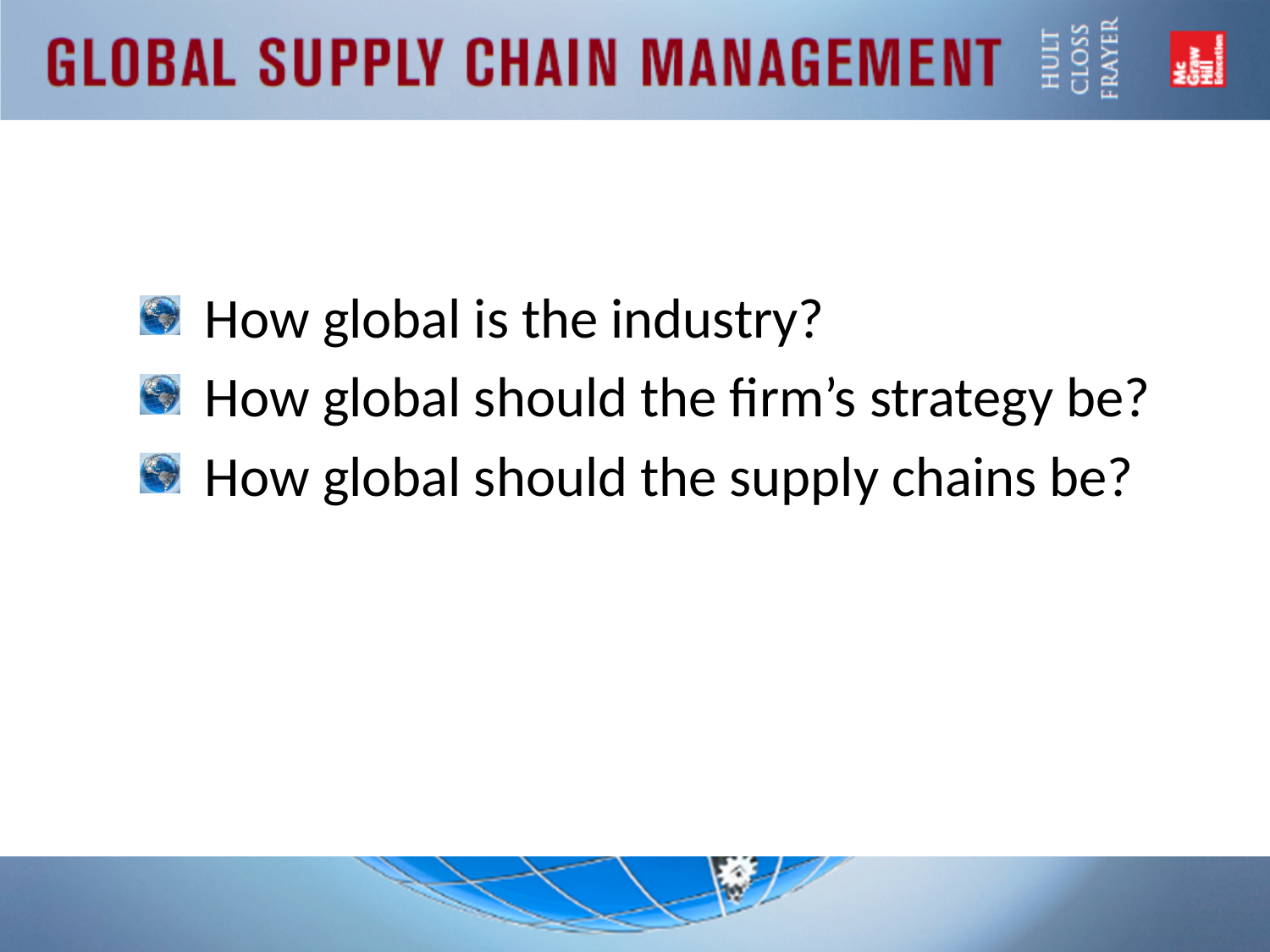

How global is the industry?
  How global should the firm’s strategy be?
  How global should the supply chains be?